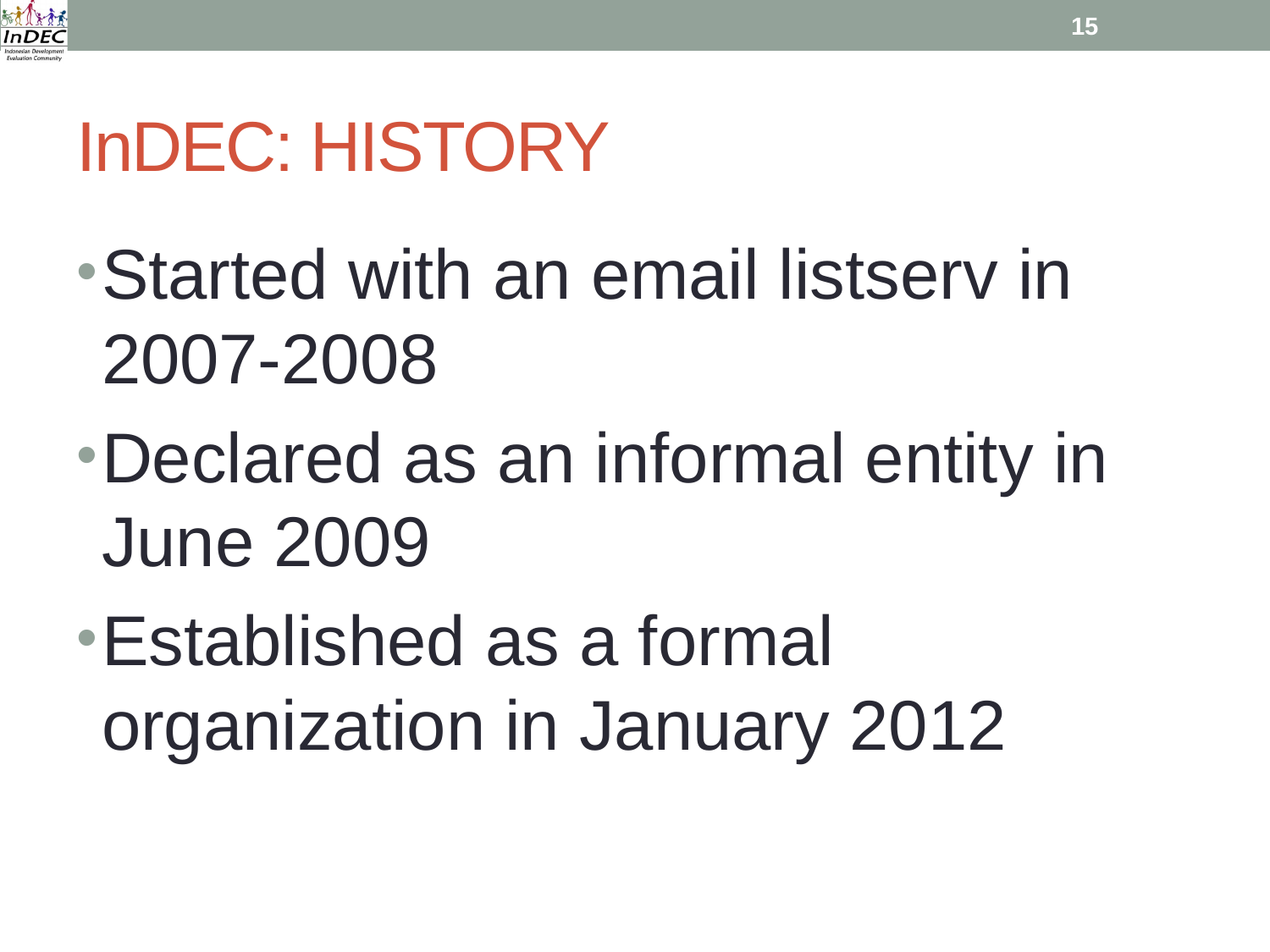

15
# InDEC: HISTORY
Started with an email listserv in 2007-2008
Declared as an informal entity in June 2009
Established as a formal organization in January 2012